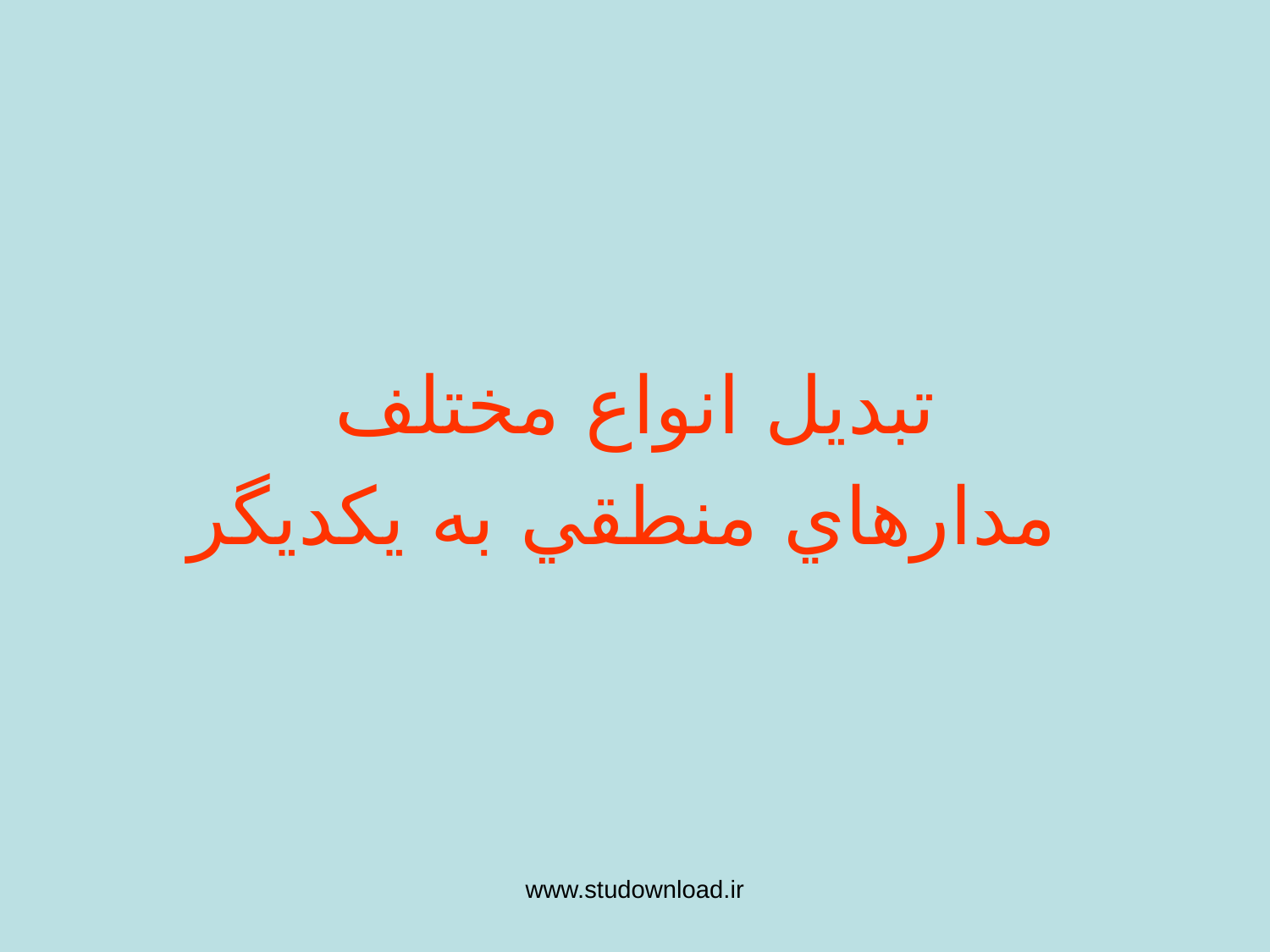

تبديل انواع مختلف
 مدارهاي منطقي به يكديگر
www.studownload.ir